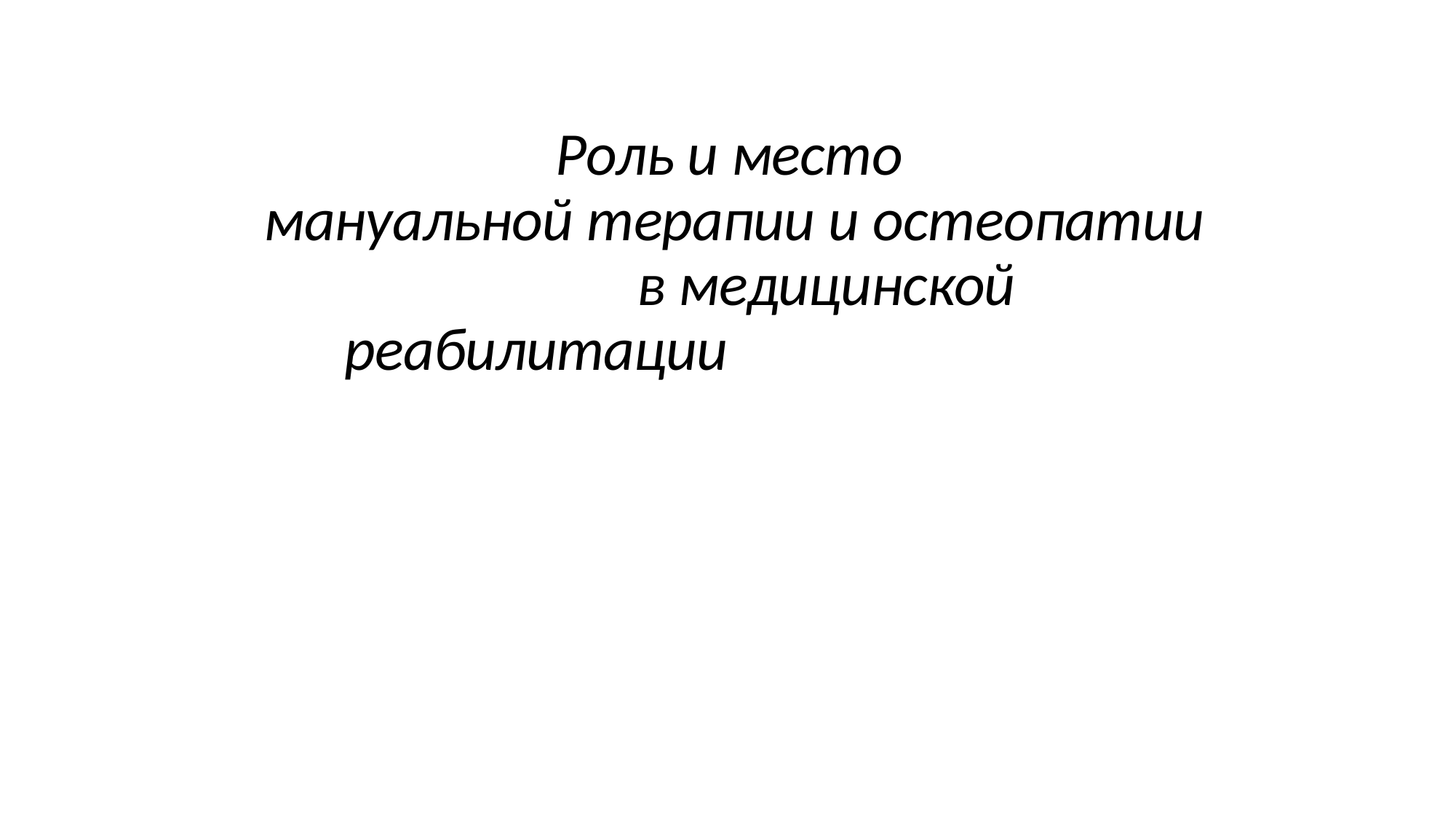

# Роль и место  мануальной терапии и остеопатии
в медицинской реабилитации